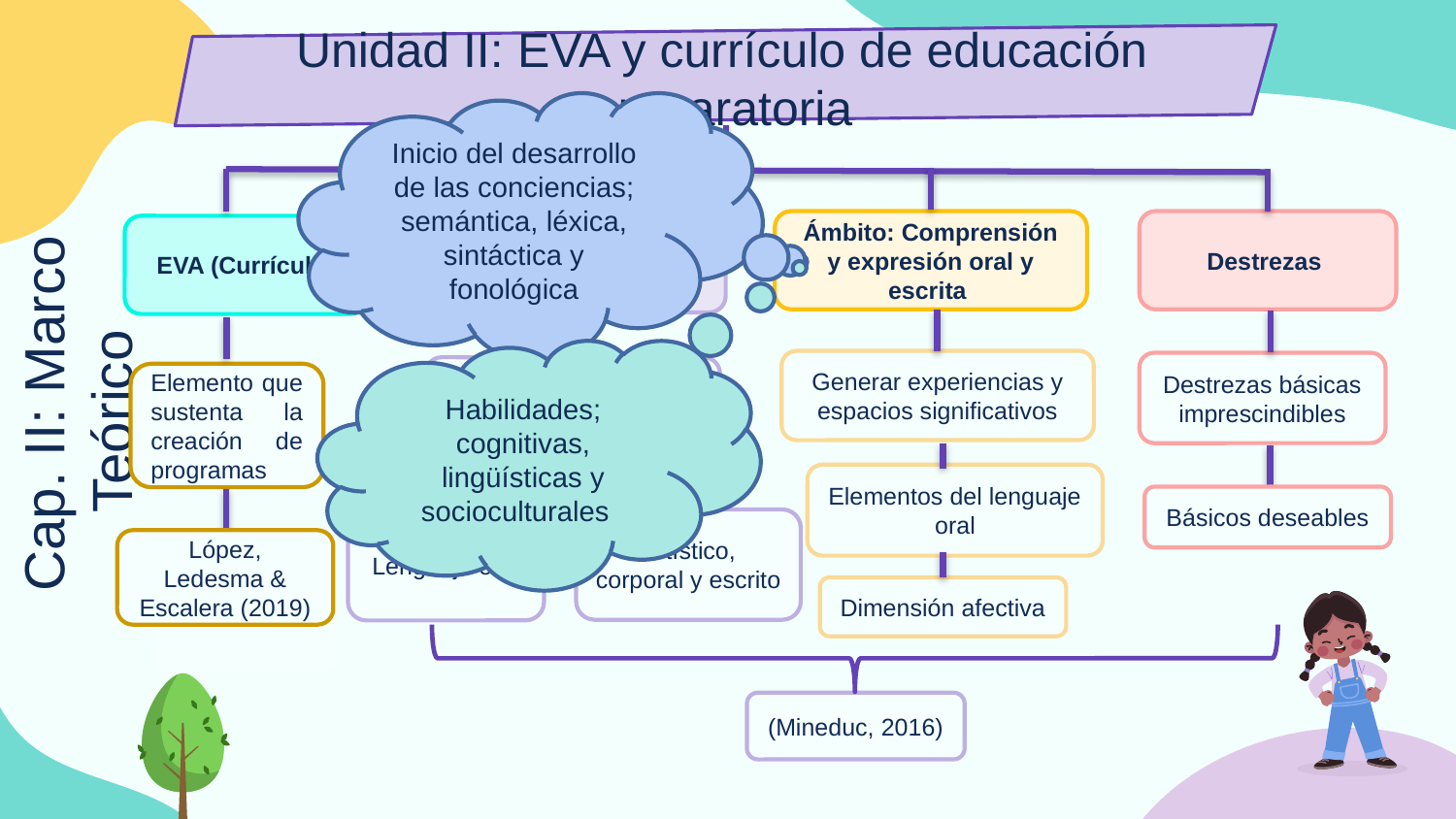

# Unidad II: EVA y currículo de educación preparatoria

Inicio del desarrollo de las conciencias; semántica, léxica, sintáctica y fonológica
Ámbito: Comprensión y expresión oral y escrita
Destrezas
Currículo de Educación General Básica
EVA (Currículo)

Habilidades; cognitivas, lingüísticas y socioculturales
Generar experiencias y espacios significativos
Destrezas básicas imprescindibles
Objetivo: Expresar ideas, sentimientos y emociones
Elemento que sustenta la creación de programas
Cap. II: Marco Teórico
Elementos del lenguaje oral
Básicos deseables
Lenguaje oral
Artístico, corporal y escrito
López, Ledesma & Escalera (2019)
Dimensión afectiva

(Mineduc, 2016)